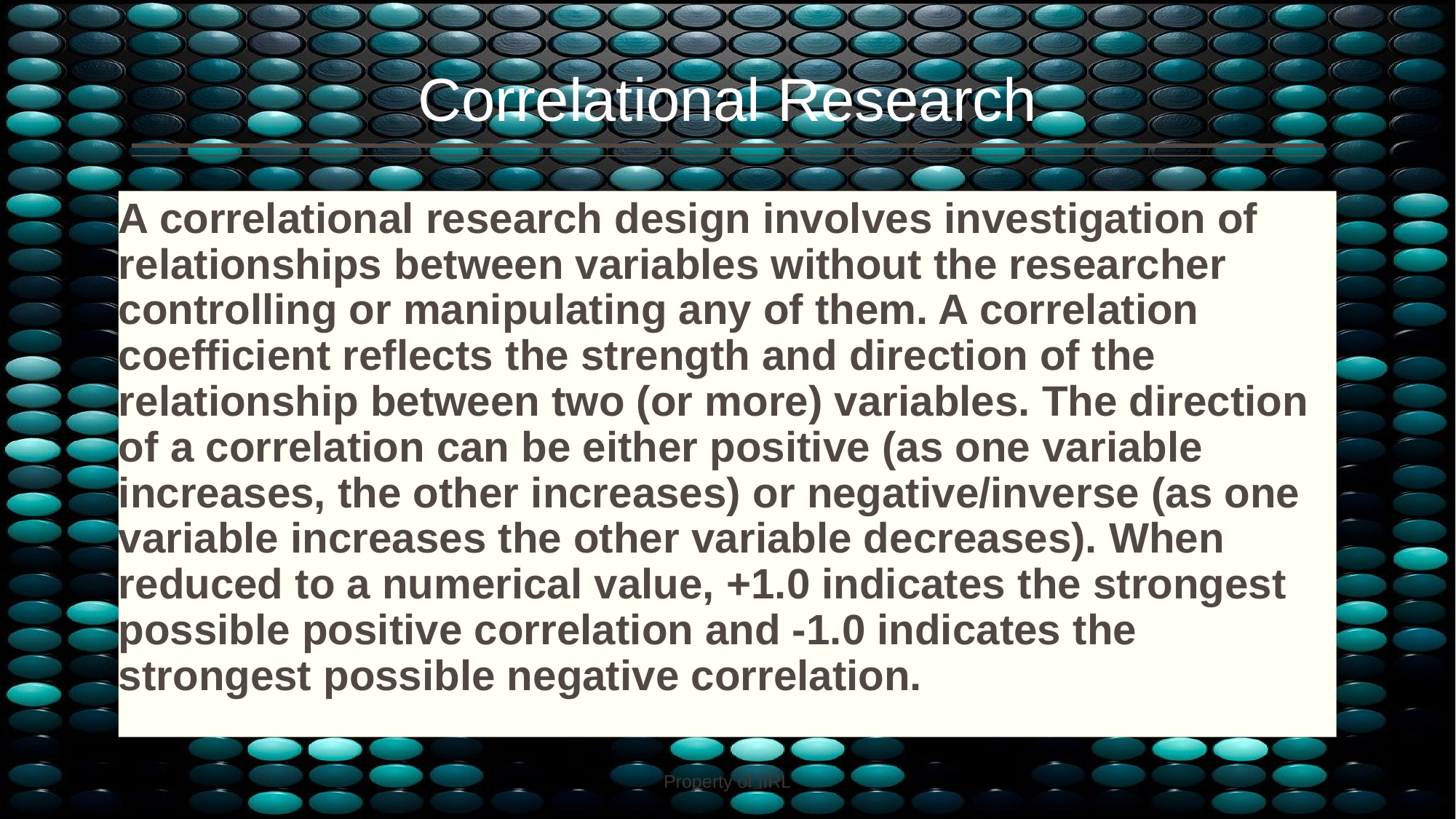

# Correlational Research
A correlational research design involves investigation of relationships between variables without the researcher controlling or manipulating any of them. A correlation coefficient reflects the strength and direction of the relationship between two (or more) variables. The direction of a correlation can be either positive (as one variable increases, the other increases) or negative/inverse (as one variable increases the other variable decreases). When reduced to a numerical value, +1.0 indicates the strongest possible positive correlation and -1.0 indicates the strongest possible negative correlation.
Property of IIRL